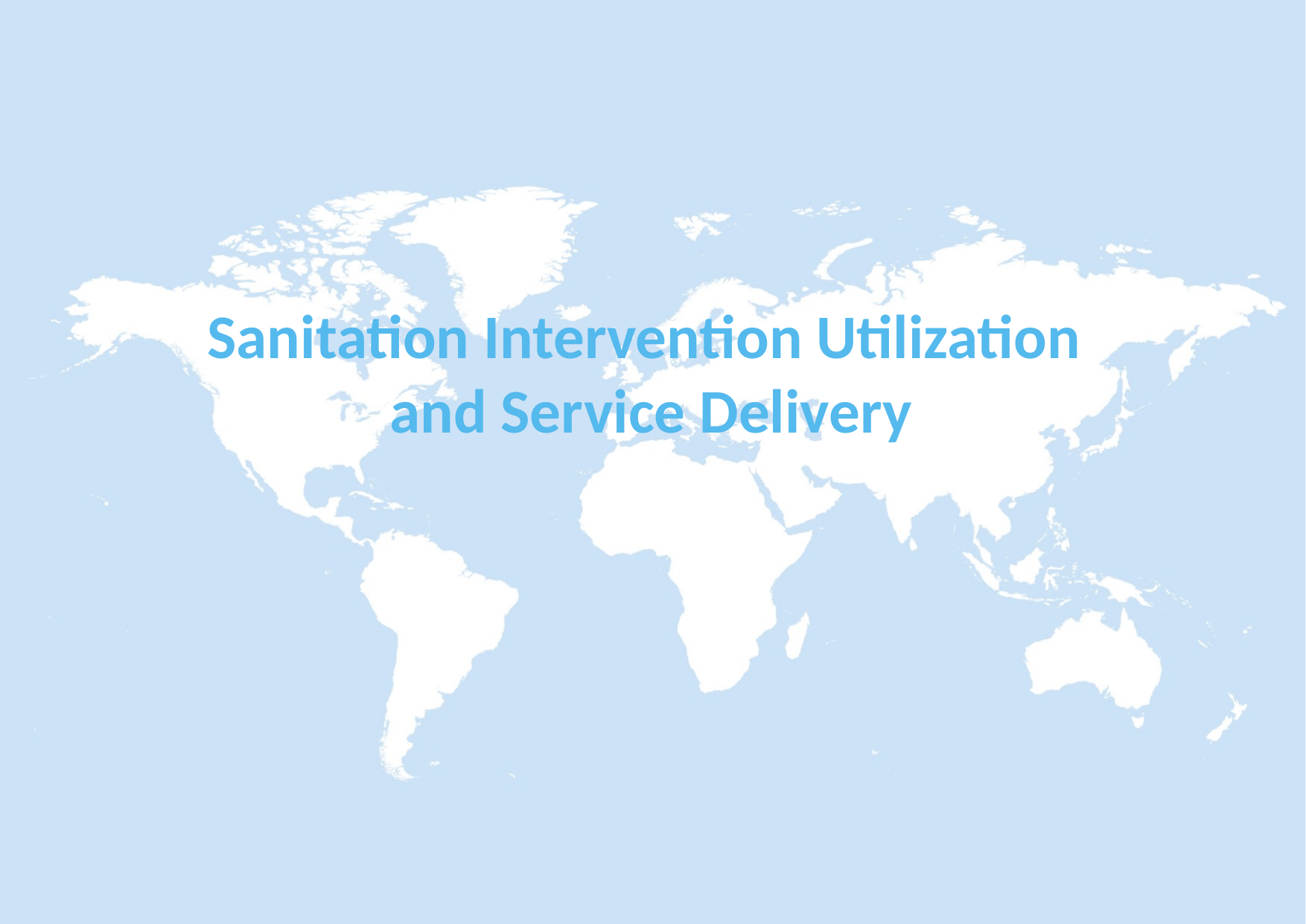

# Sanitation Intervention Utilization and Service Delivery